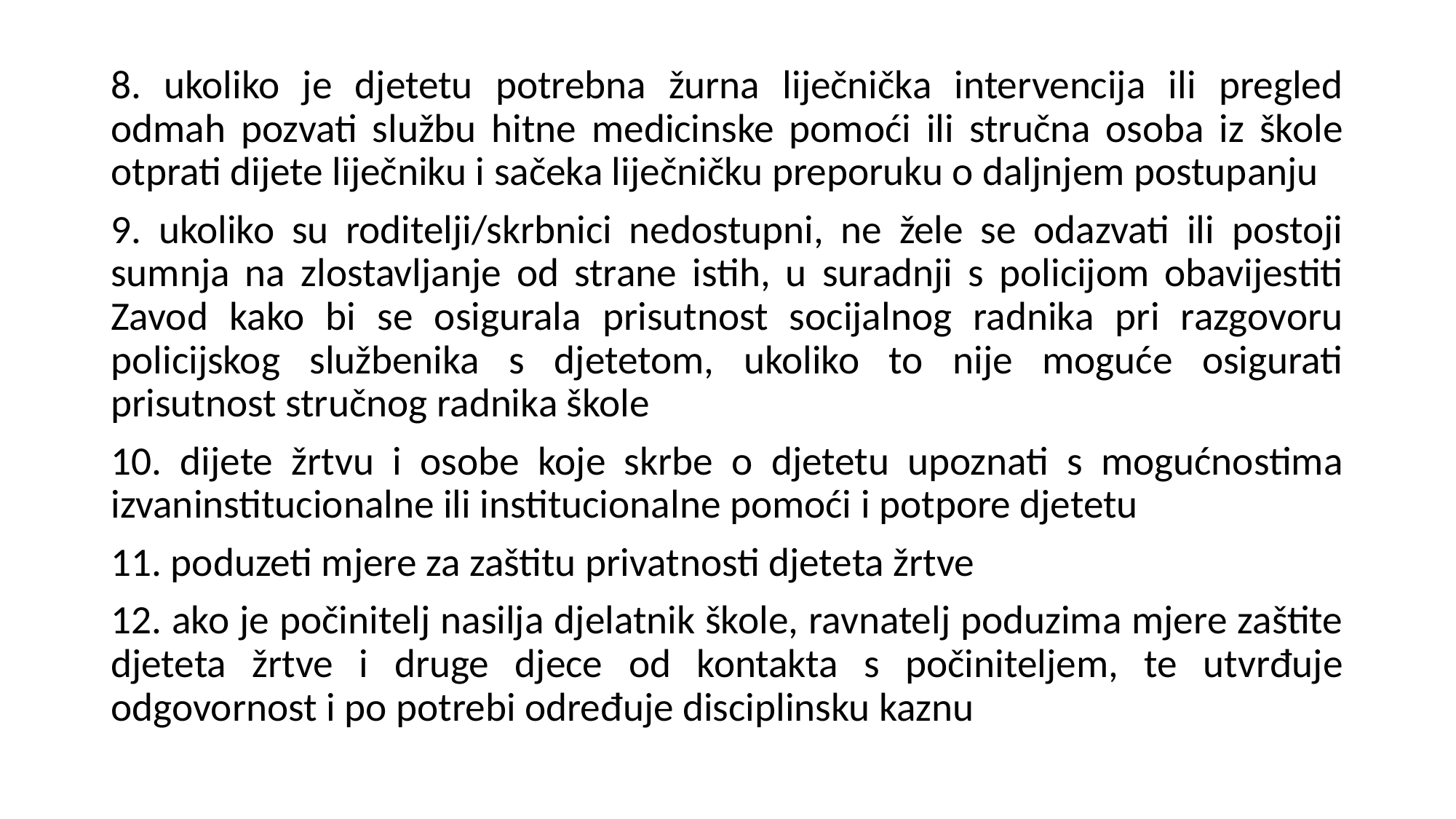

#
8. ukoliko je djetetu potrebna žurna liječnička intervencija ili pregled odmah pozvati službu hitne medicinske pomoći ili stručna osoba iz škole otprati dijete liječniku i sačeka liječničku preporuku o daljnjem postupanju
9. ukoliko su roditelji/skrbnici nedostupni, ne žele se odazvati ili postoji sumnja na zlostavljanje od strane istih, u suradnji s policijom obavijestiti Zavod kako bi se osigurala prisutnost socijalnog radnika pri razgovoru policijskog službenika s djetetom, ukoliko to nije moguće osigurati prisutnost stručnog radnika škole
10. dijete žrtvu i osobe koje skrbe o djetetu upoznati s mogućnostima izvaninstitucionalne ili institucionalne pomoći i potpore djetetu
11. poduzeti mjere za zaštitu privatnosti djeteta žrtve
12. ako je počinitelj nasilja djelatnik škole, ravnatelj poduzima mjere zaštite djeteta žrtve i druge djece od kontakta s počiniteljem, te utvrđuje odgovornost i po potrebi određuje disciplinsku kaznu